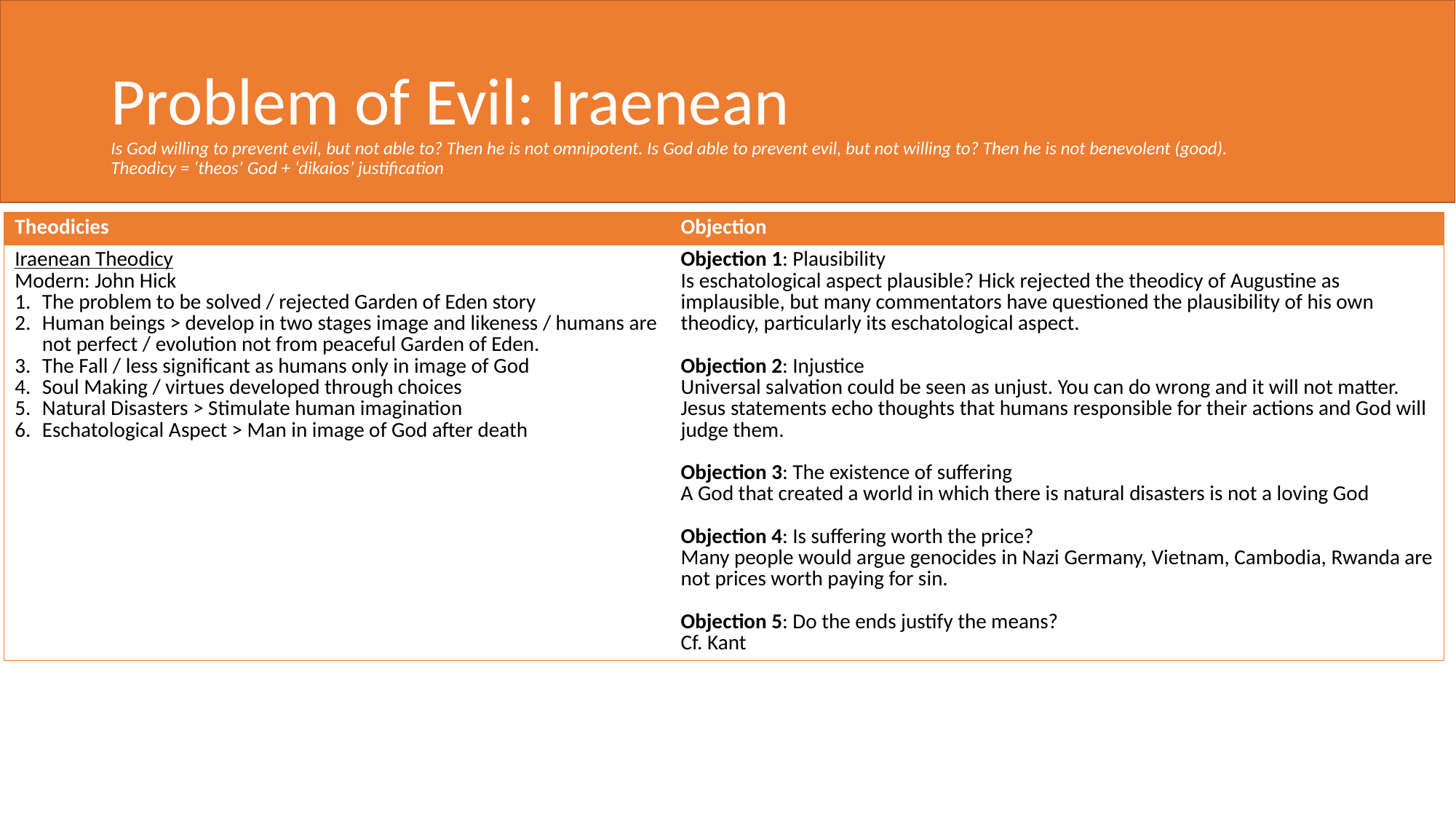

# Problem of Evil: Iraenean Is God willing to prevent evil, but not able to? Then he is not omnipotent. Is God able to prevent evil, but not willing to? Then he is not benevolent (good). Theodicy = ‘theos’ God + ‘dikaios’ justification
| Theodicies | Objection |
| --- | --- |
| Iraenean Theodicy Modern: John Hick The problem to be solved / rejected Garden of Eden story Human beings > develop in two stages image and likeness / humans are not perfect / evolution not from peaceful Garden of Eden. The Fall / less significant as humans only in image of God Soul Making / virtues developed through choices Natural Disasters > Stimulate human imagination Eschatological Aspect > Man in image of God after death | Objection 1: Plausibility Is eschatological aspect plausible? Hick rejected the theodicy of Augustine as implausible, but many commentators have questioned the plausibility of his own theodicy, particularly its eschatological aspect. Objection 2: Injustice Universal salvation could be seen as unjust. You can do wrong and it will not matter. Jesus statements echo thoughts that humans responsible for their actions and God will judge them. Objection 3: The existence of suffering A God that created a world in which there is natural disasters is not a loving God Objection 4: Is suffering worth the price? Many people would argue genocides in Nazi Germany, Vietnam, Cambodia, Rwanda are not prices worth paying for sin. Objection 5: Do the ends justify the means? Cf. Kant |